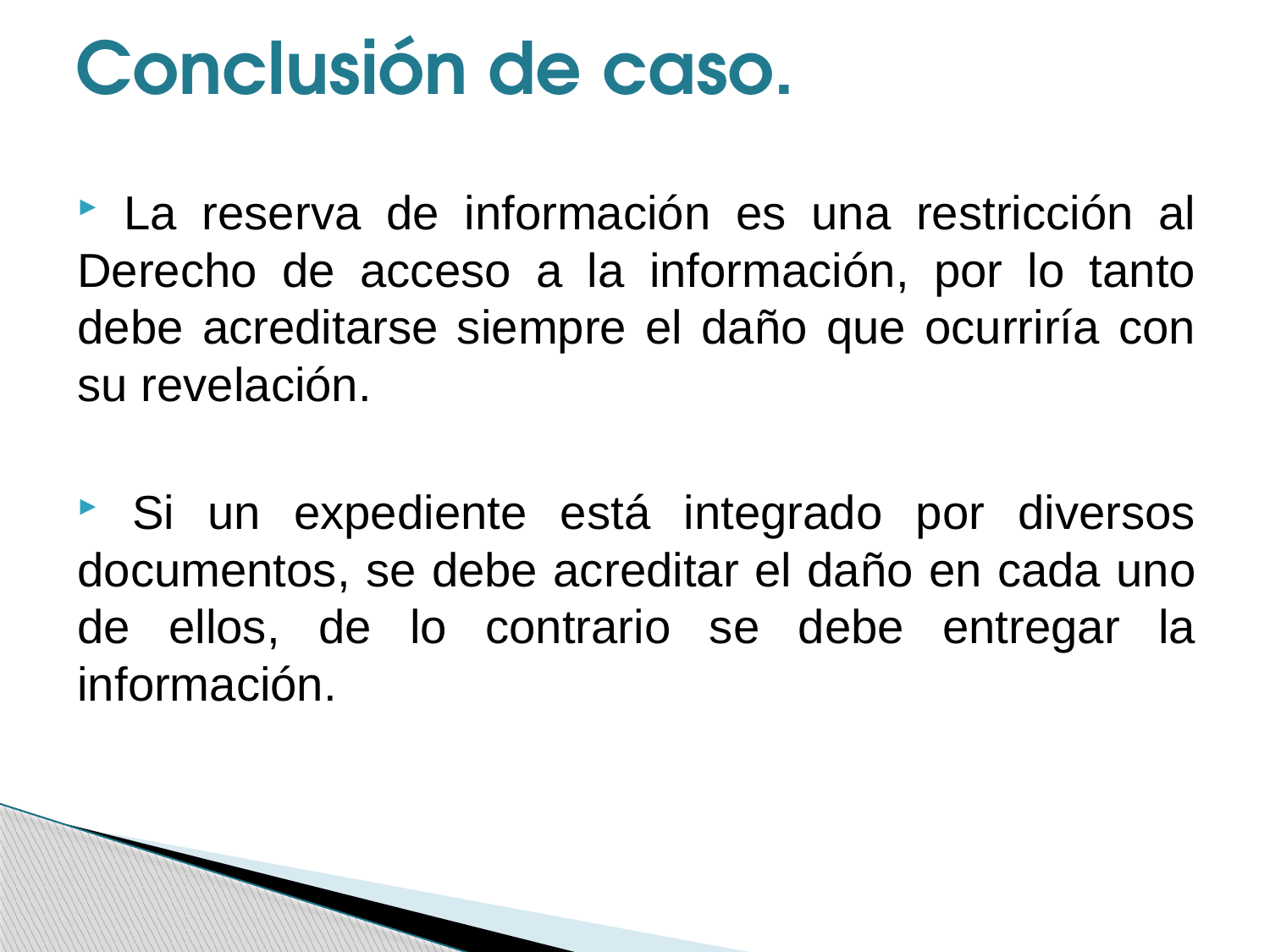

Conclusión de caso.
 La reserva de información es una restricción al Derecho de acceso a la información, por lo tanto debe acreditarse siempre el daño que ocurriría con su revelación.

 Si un expediente está integrado por diversos documentos, se debe acreditar el daño en cada uno de ellos, de lo contrario se debe entregar la información.